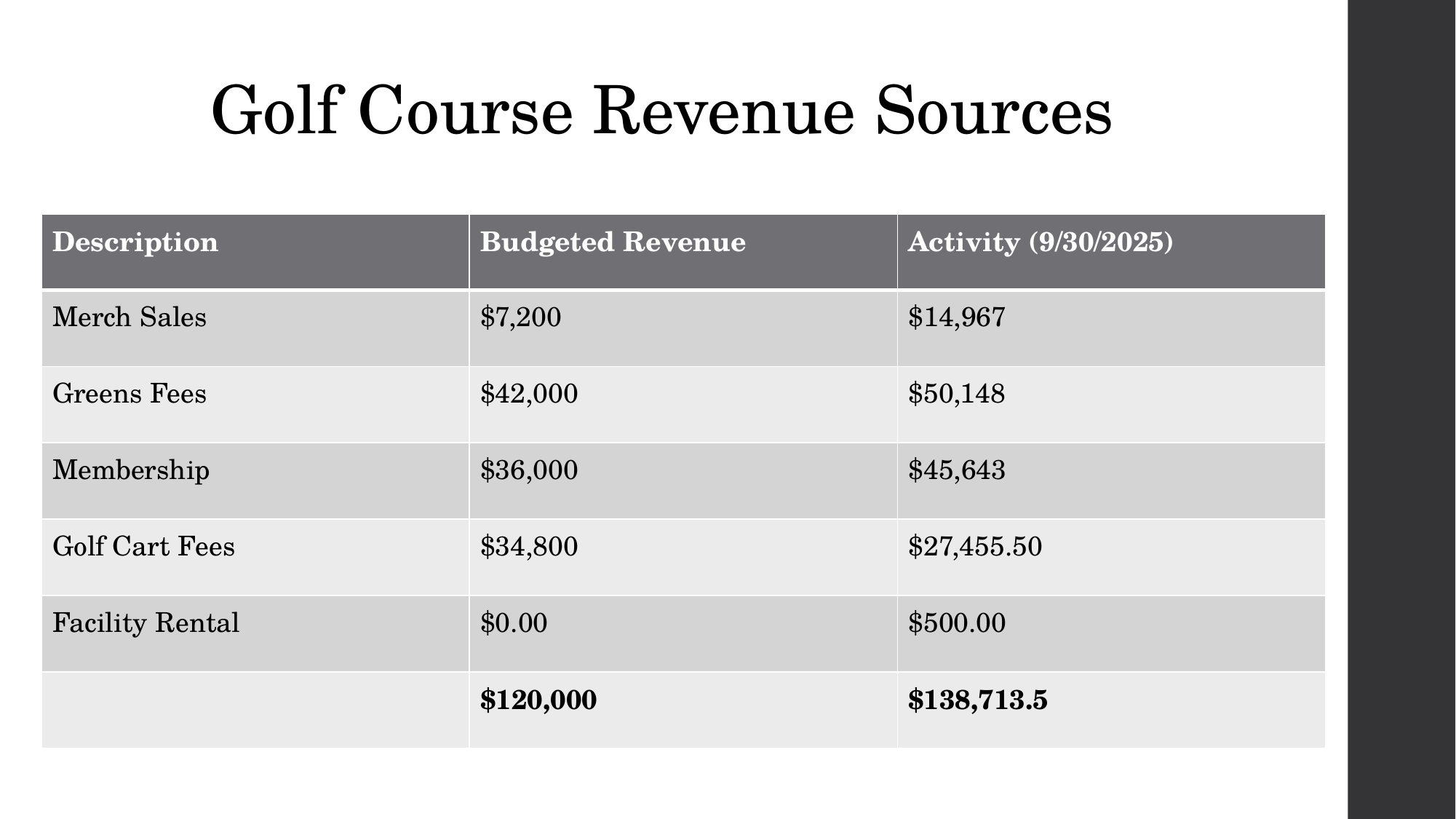

Golf Course Revenue Sources
| Description | Budgeted Revenue | Activity (9/30/2025) |
| --- | --- | --- |
| Merch Sales | $7,200 | $14,967 |
| Greens Fees | $42,000 | $50,148 |
| Membership | $36,000 | $45,643 |
| Golf Cart Fees | $34,800 | $27,455.50 |
| Facility Rental | $0.00 | $500.00 |
|  | $120,000 | $138,713.5 |